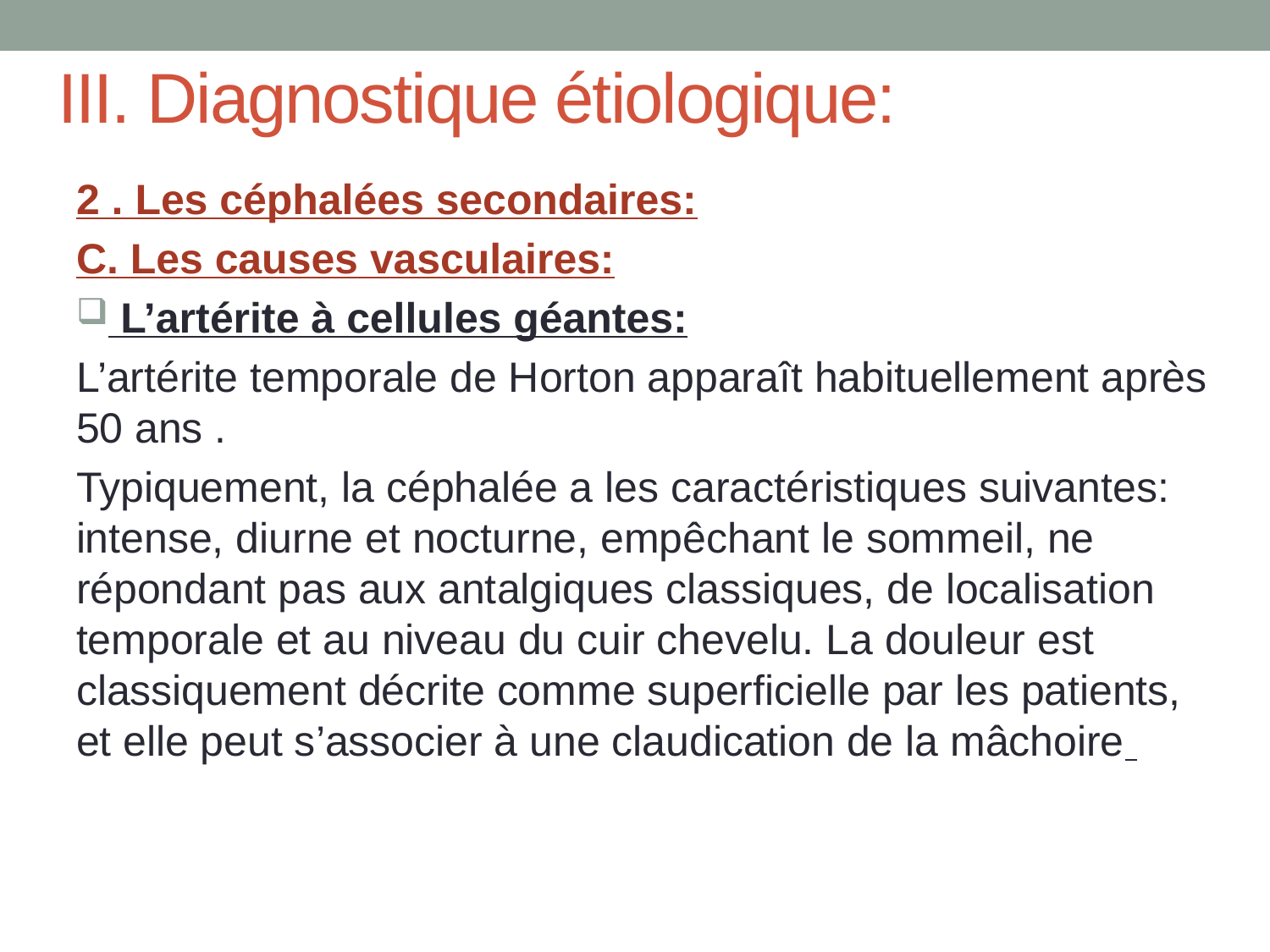

# III. Diagnostique étiologique:
2 . Les céphalées secondaires:
C. Les causes vasculaires:
 L’artérite à cellules géantes:
L’artérite temporale de Horton apparaît habituellement après 50 ans .
Typiquement, la céphalée a les caractéristiques suivantes: intense, diurne et nocturne, empêchant le sommeil, ne répondant pas aux antalgiques classiques, de localisation temporale et au niveau du cuir chevelu. La douleur est classiquement décrite comme superficielle par les patients,   et elle peut s’associer à une claudication de la mâchoire